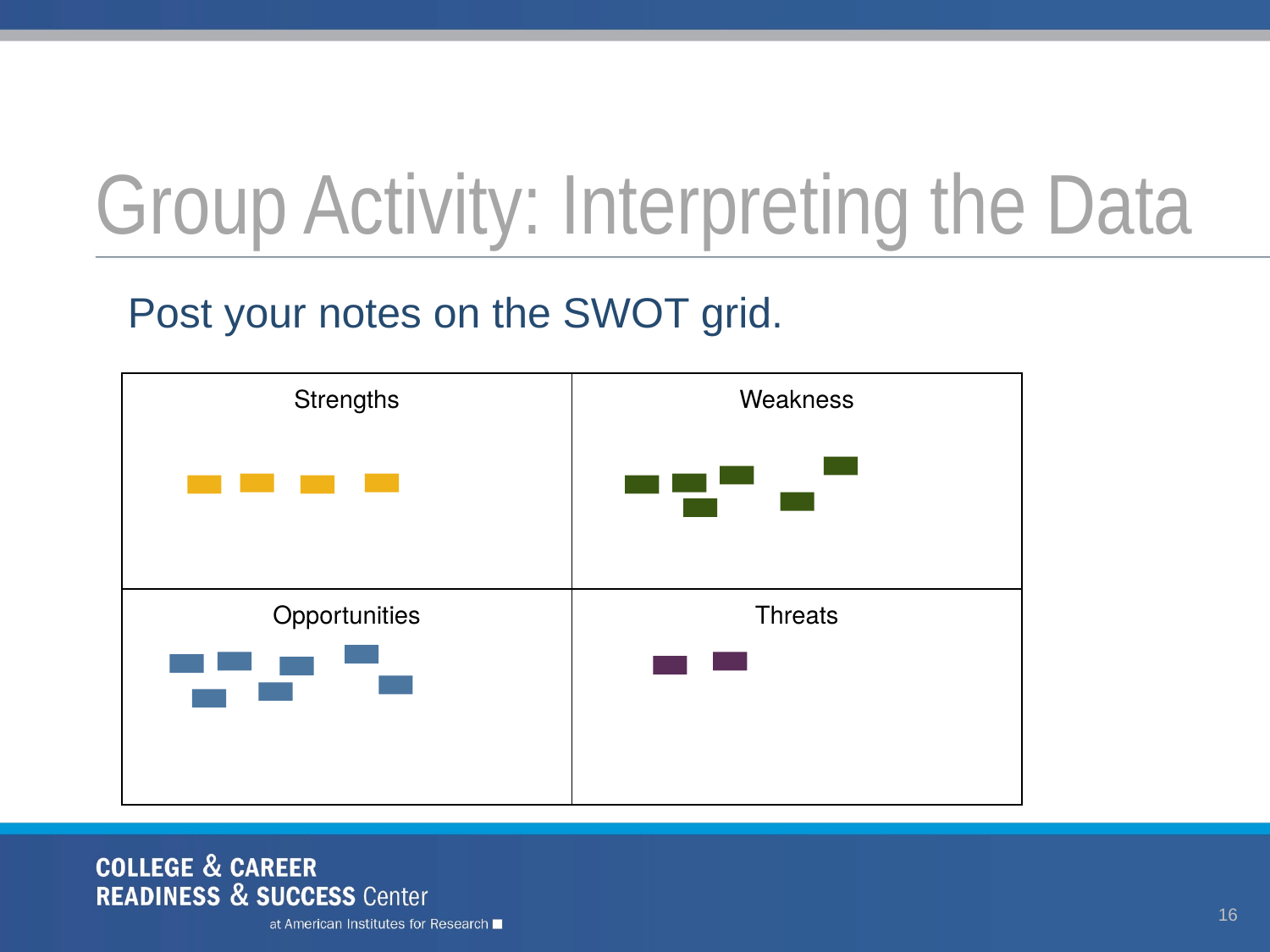

# Group Activity: Interpreting the Data
Post your notes on the SWOT grid.

| Strengths | Weakness |
| --- | --- |
| Opportunities | Threats |

16